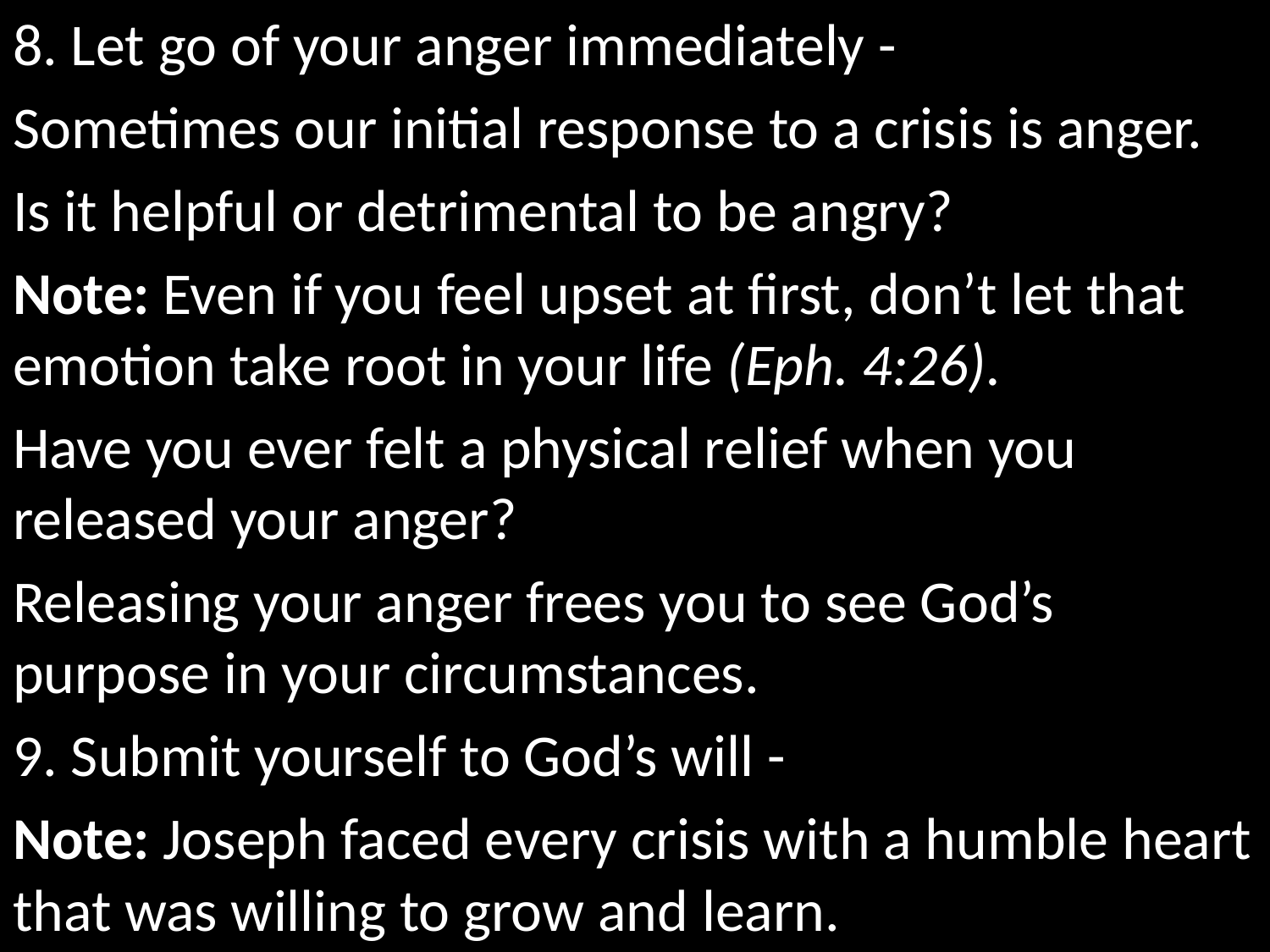

8. Let go of your anger immediately -
Sometimes our initial response to a crisis is anger.
Is it helpful or detrimental to be angry?
Note: Even if you feel upset at first, don’t let that emotion take root in your life (Eph. 4:26).
Have you ever felt a physical relief when you released your anger?
Releasing your anger frees you to see God’s purpose in your circumstances.
9. Submit yourself to God’s will -
Note: Joseph faced every crisis with a humble heart that was willing to grow and learn.